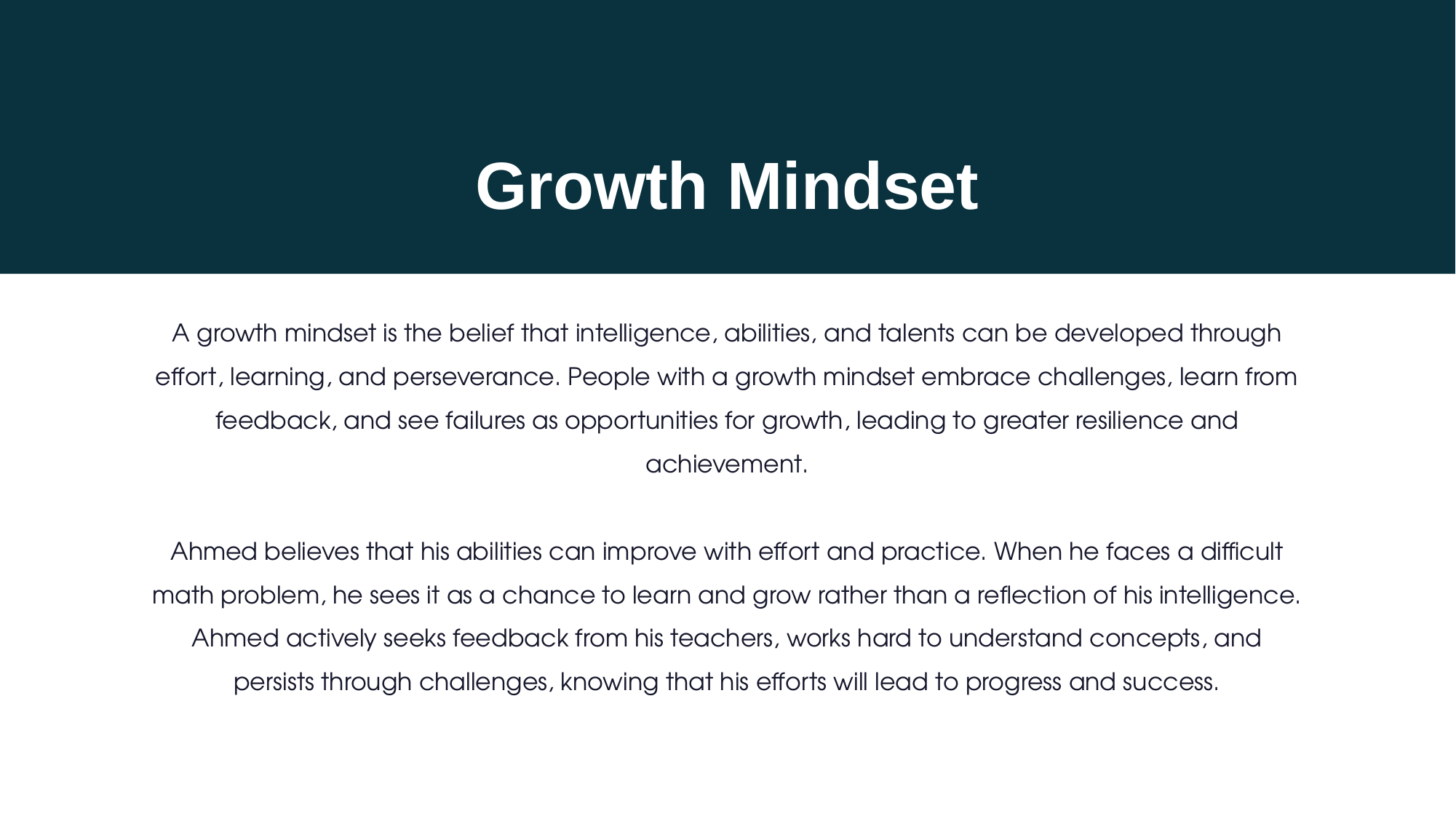

Growth Mindset
A growth mindset is the belief that intelligence, abilities, and talents can be developed through effort, learning, and perseverance. People with a growth mindset embrace challenges, learn from feedback, and see failures as opportunities for growth, leading to greater resilience and achievement.

Ahmed believes that his abilities can improve with effort and practice. When he faces a difficult math problem, he sees it as a chance to learn and grow rather than a reflection of his intelligence. Ahmed actively seeks feedback from his teachers, works hard to understand concepts, and persists through challenges, knowing that his efforts will lead to progress and success.